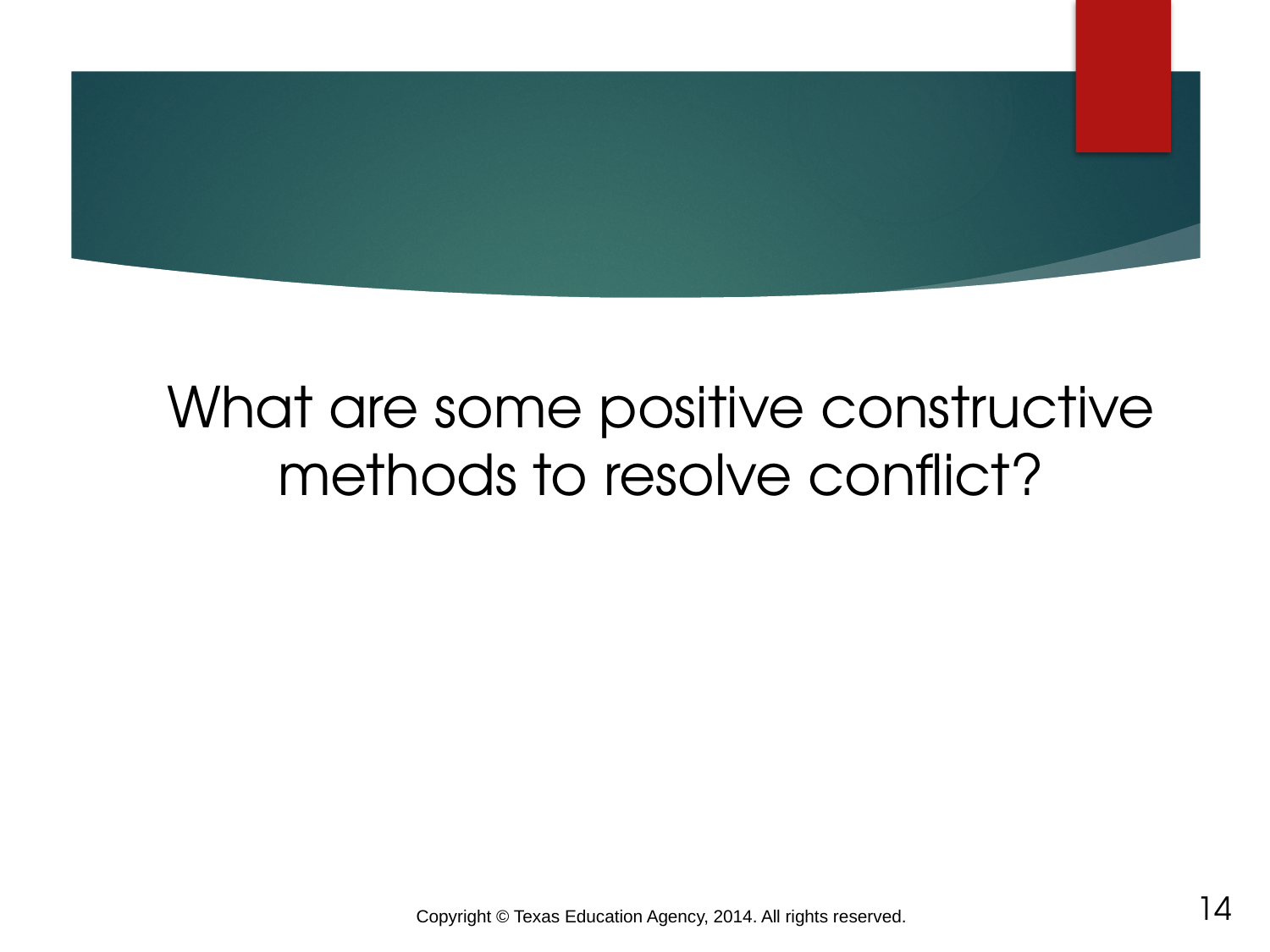

# What are some positive constructive methods to resolve conflict?
14
Copyright © Texas Education Agency, 2014. All rights reserved.